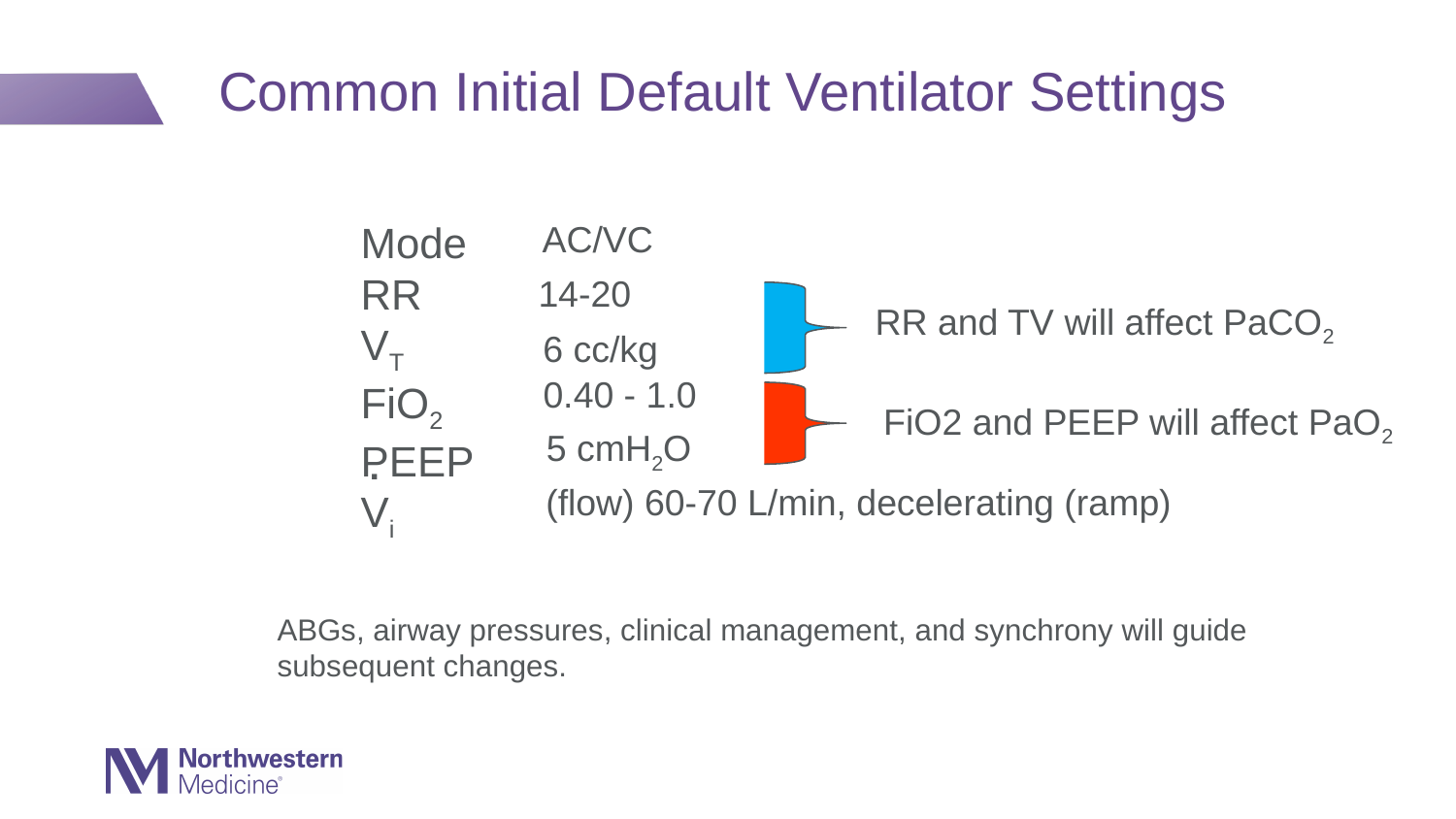

# Common Initial Default Ventilator Settings
AC/VC
Mode
RR
VT
FiO2
PEEP
Vi
14-20

RR and TV will affect PaCO2
6 cc/kg
0.40 - 1.0

 FiO2 and PEEP will affect PaO2
5 cmH2O
.
(flow) 60-70 L/min, decelerating (ramp)

ABGs, airway pressures, clinical management, and synchrony will guide subsequent changes.